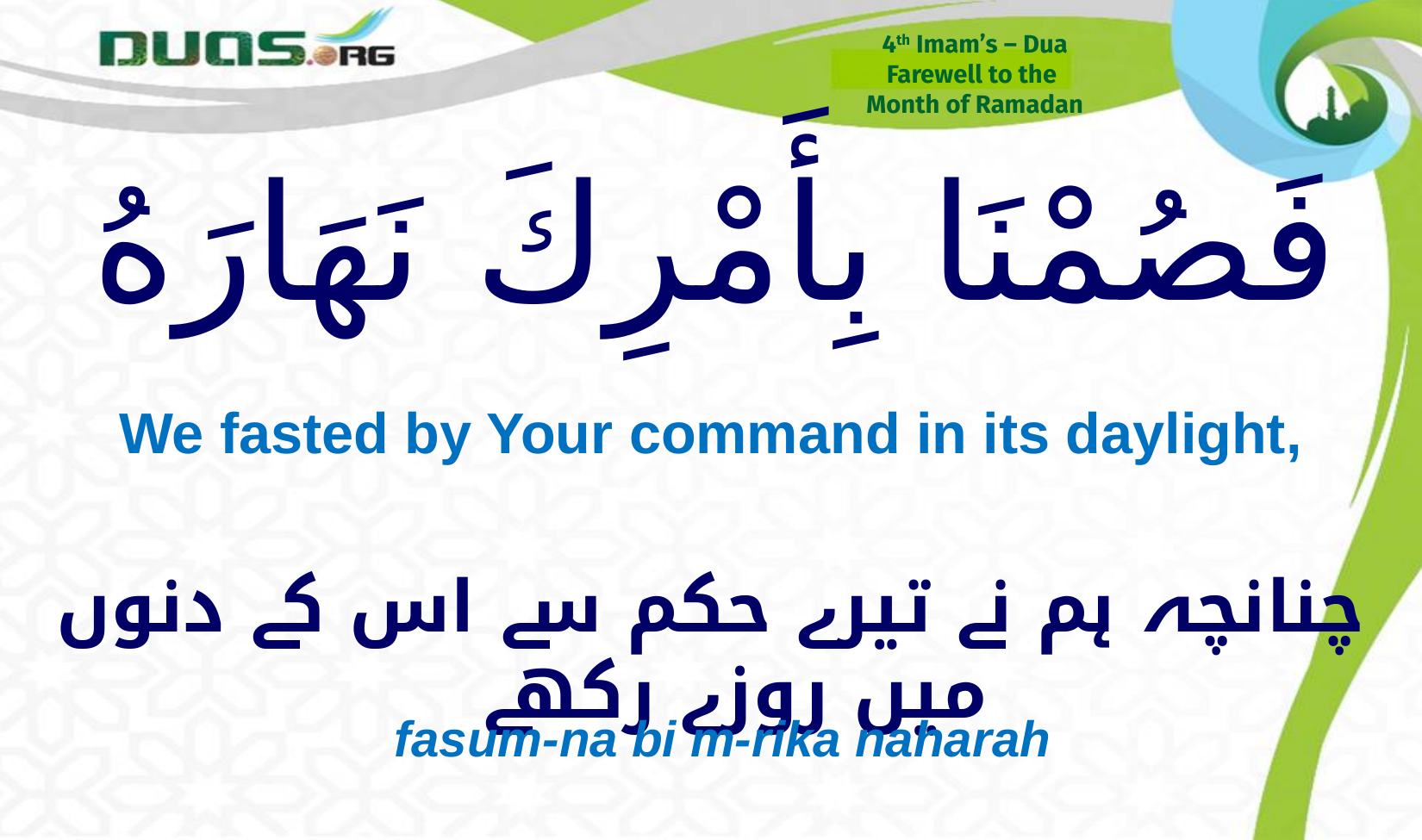

4th Imam’s – Dua
Farewell to the
Month of Ramadan

# فَصُمْنَا بِأَمْرِكَ نَهَارَهُ
We fasted by Your command in its daylight,

چنانچہ ہم نے تیرے حکم سے اس کے دنوں میں روزے رکھے
fasum-na bi m-rika naharah